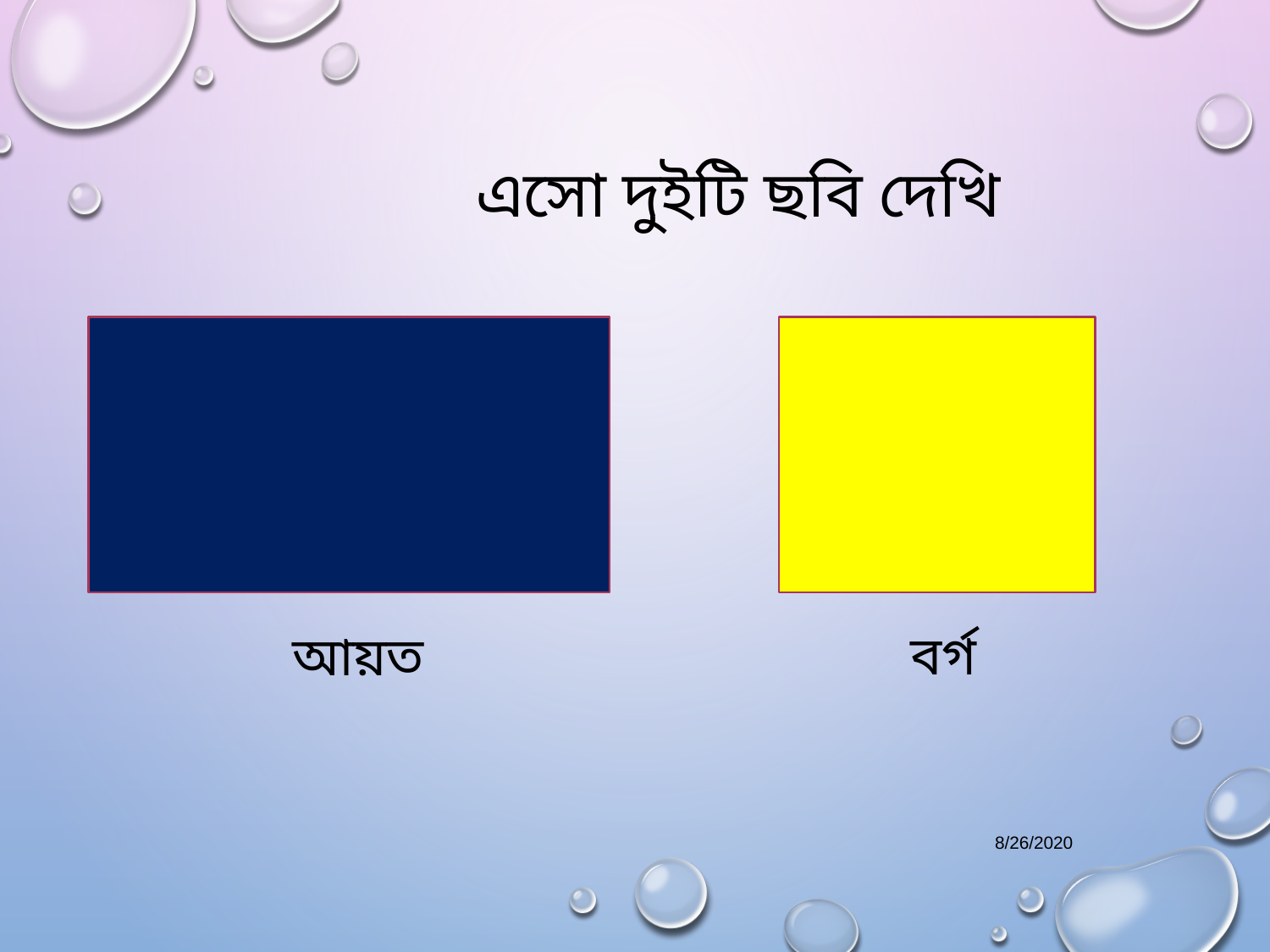

এসো দুইটি ছবি দেখি

  বর্গ
           আয়ত
8/26/2020